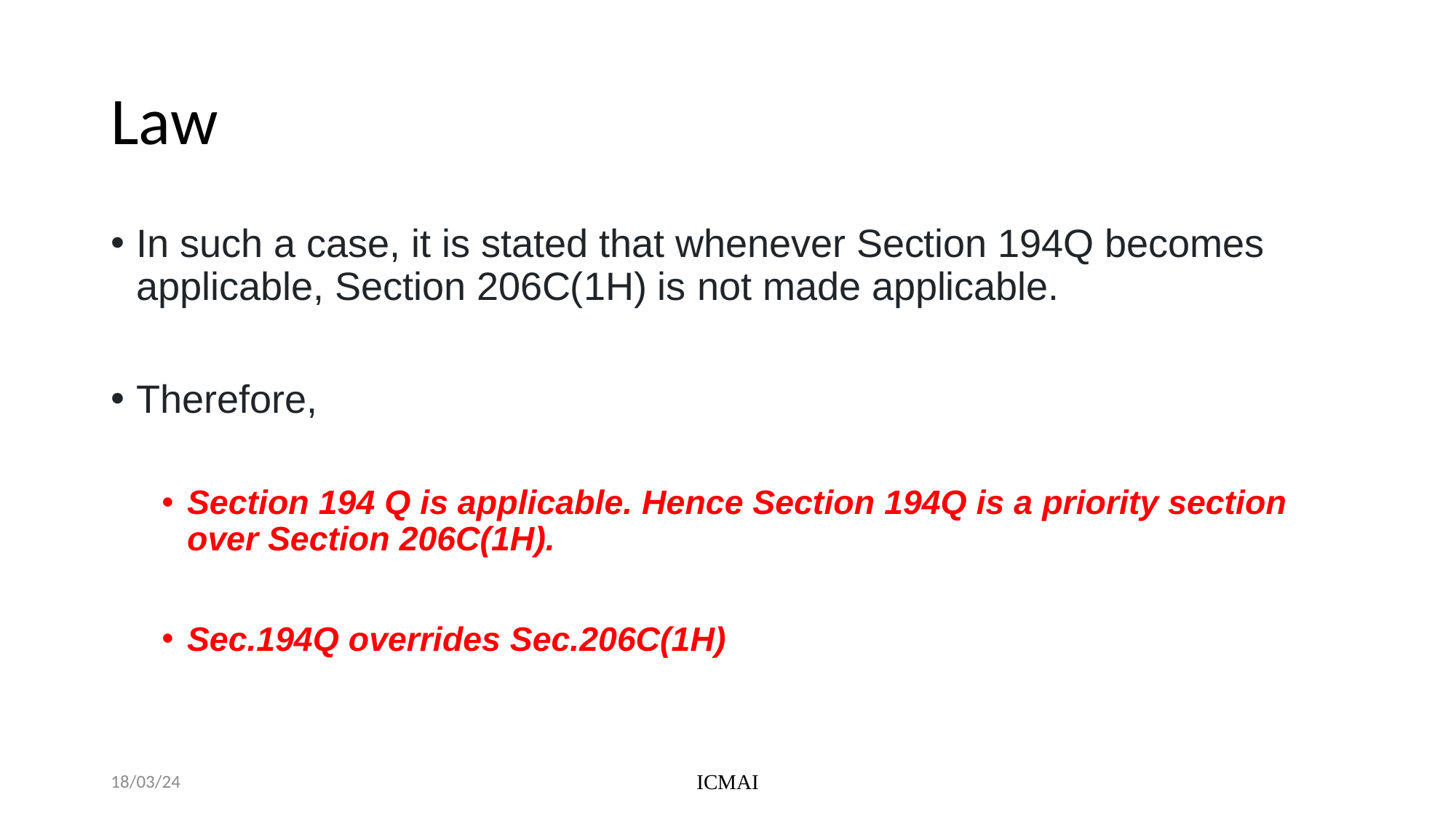

# Law
In such a case, it is stated that whenever Section 194Q becomes applicable, Section 206C(1H) is not made applicable.

Therefore,

Section 194 Q is applicable. Hence Section 194Q is a priority section over Section 206C(1H).

Sec.194Q overrides Sec.206C(1H)
18/03/24
ICMAI